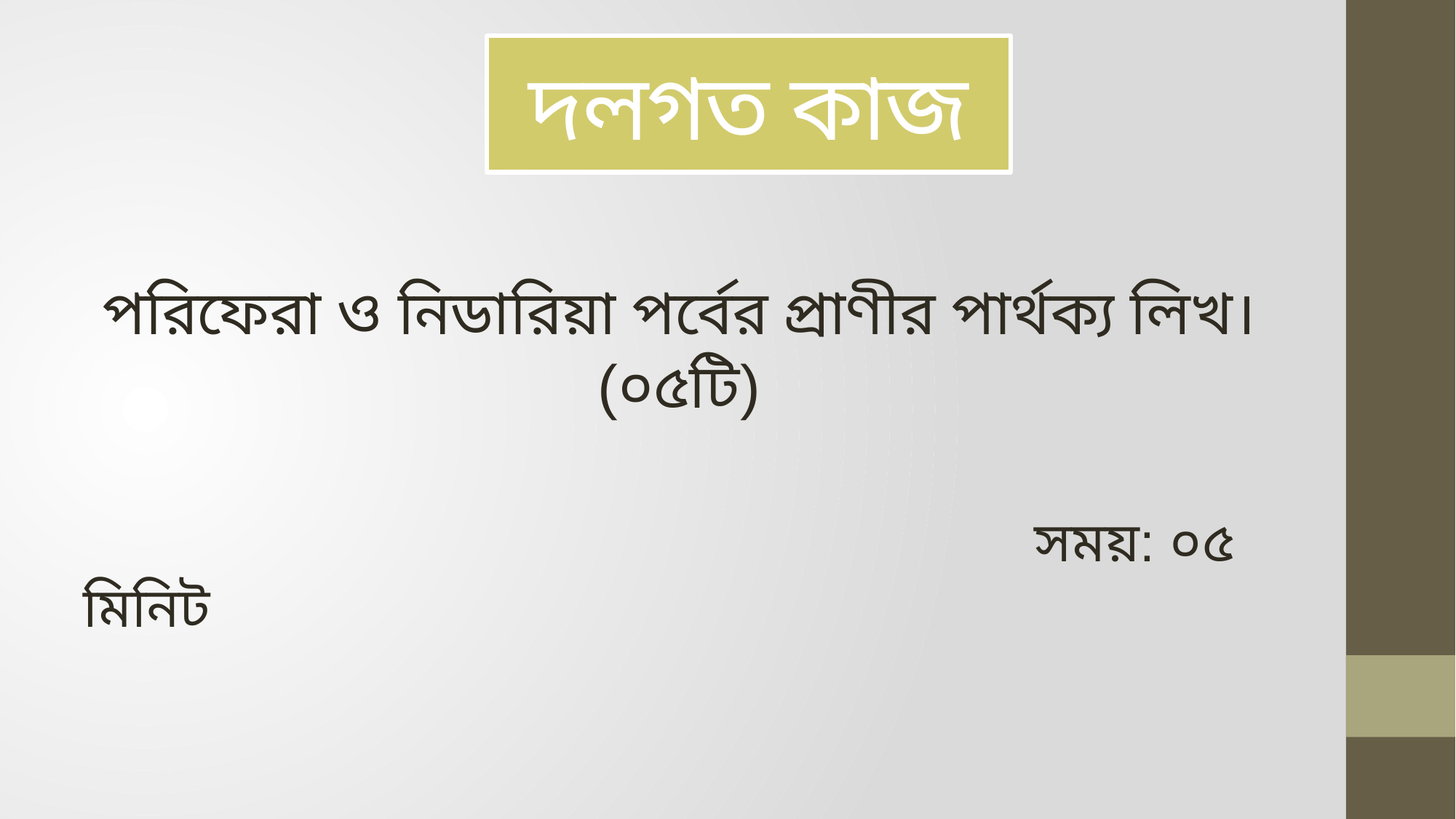

# দলগত কাজ

পরিফেরা ও নিডারিয়া পর্বের প্রাণীর পার্থক্য লিখ। (০৫টি)

                                                                   সময়: ০৫ মিনিট